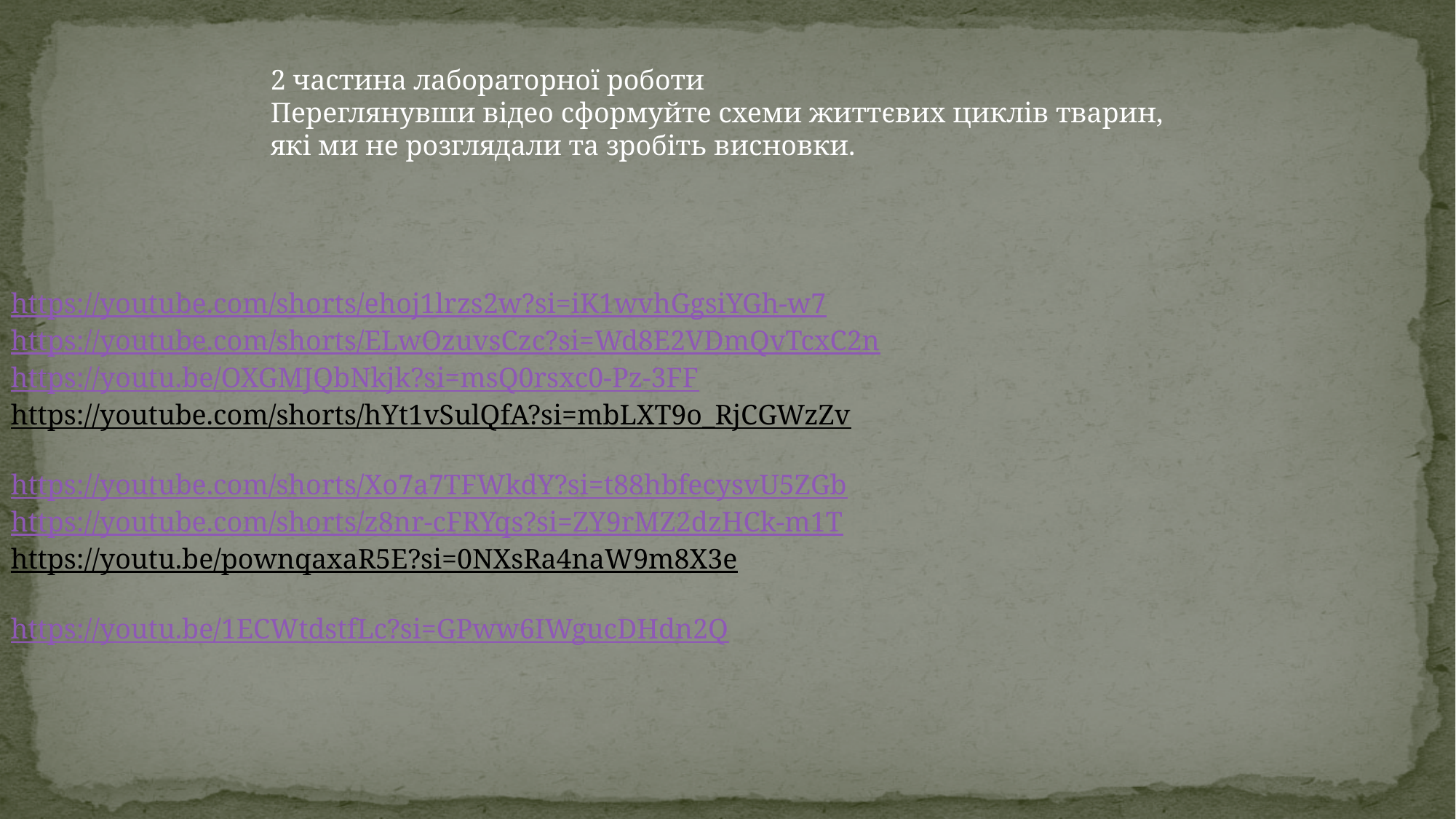

2 частина лабораторної роботи
Переглянувши відео сформуйте схеми життєвих циклів тварин, які ми не розглядали та зробіть висновки.
https://youtube.com/shorts/ehoj1lrzs2w?si=iK1wvhGgsiYGh-w7
https://youtube.com/shorts/ELwOzuvsCzc?si=Wd8E2VDmQvTcxC2n
https://youtu.be/OXGMJQbNkjk?si=msQ0rsxc0-Pz-3FF
https://youtube.com/shorts/hYt1vSulQfA?si=mbLXT9o_RjCGWzZv
https://youtube.com/shorts/Xo7a7TFWkdY?si=t88hbfecysvU5ZGb
https://youtube.com/shorts/z8nr-cFRYqs?si=ZY9rMZ2dzHCk-m1T
https://youtu.be/pownqaxaR5E?si=0NXsRa4naW9m8X3e
https://youtu.be/1ECWtdstfLc?si=GPww6IWgucDHdn2Q